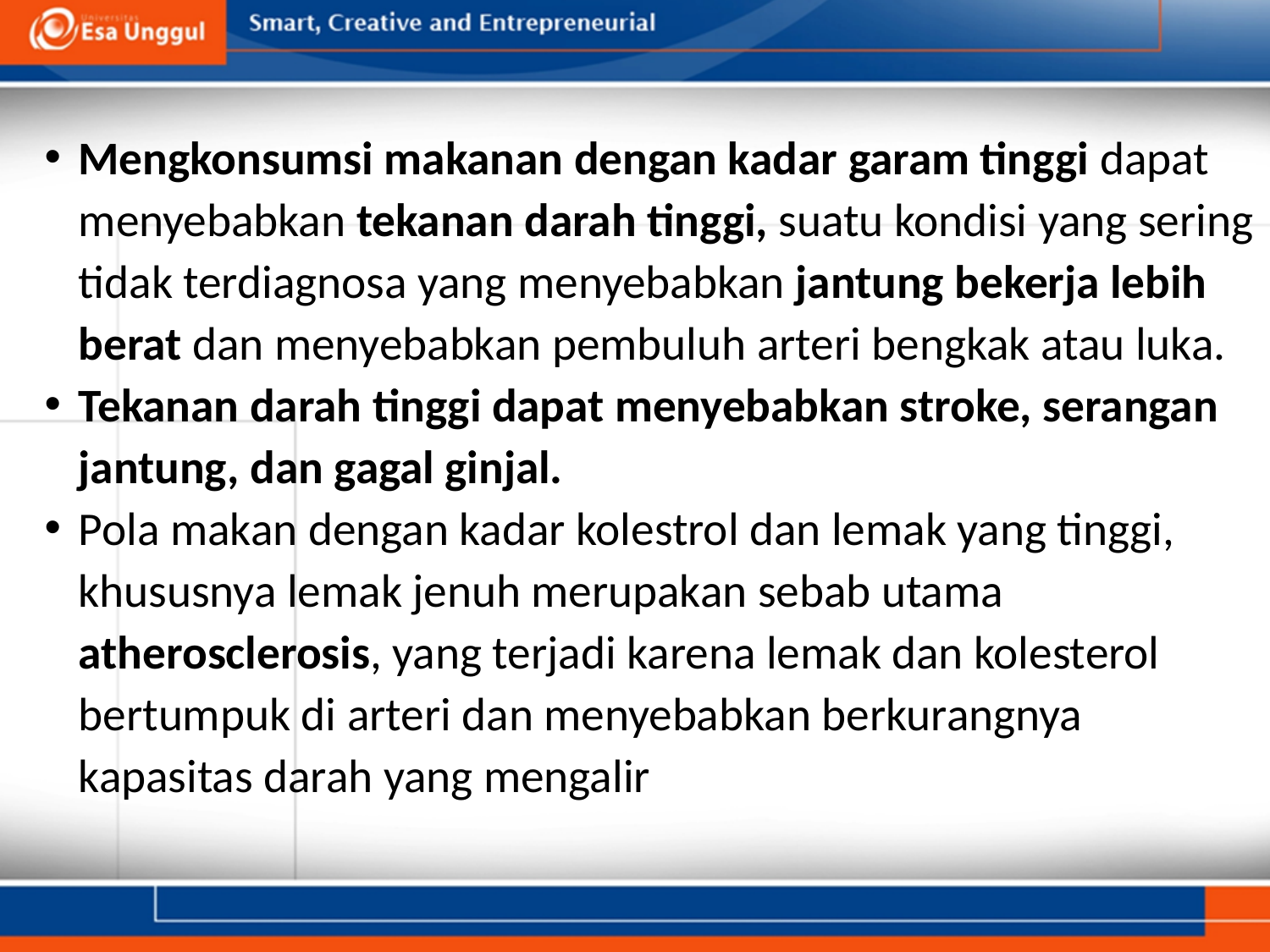

Mengkonsumsi makanan dengan kadar garam tinggi dapat menyebabkan tekanan darah tinggi, suatu kondisi yang sering tidak terdiagnosa yang menyebabkan jantung bekerja lebih berat dan menyebabkan pembuluh arteri bengkak atau luka.
Tekanan darah tinggi dapat menyebabkan stroke, serangan jantung, dan gagal ginjal.
Pola makan dengan kadar kolestrol dan lemak yang tinggi, khususnya lemak jenuh merupakan sebab utama atherosclerosis, yang terjadi karena lemak dan kolesterol bertumpuk di arteri dan menyebabkan berkurangnya kapasitas darah yang mengalir